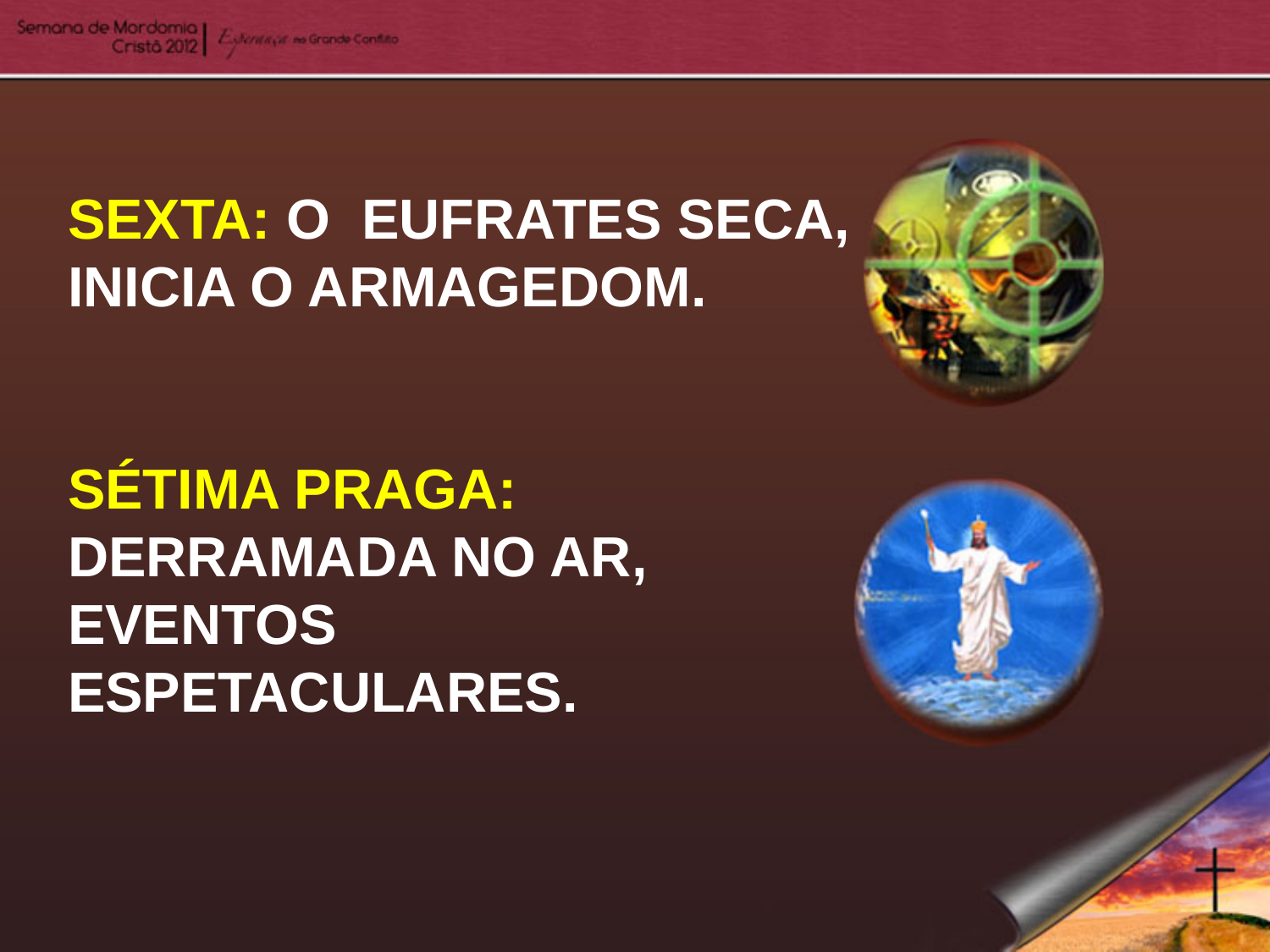

SEXTA: O  EUFRATES SECA, INICIA O ARMAGEDOM.

SÉTIMA PRAGA: DERRAMADA NO AR, EVENTOS ESPETACULARES.